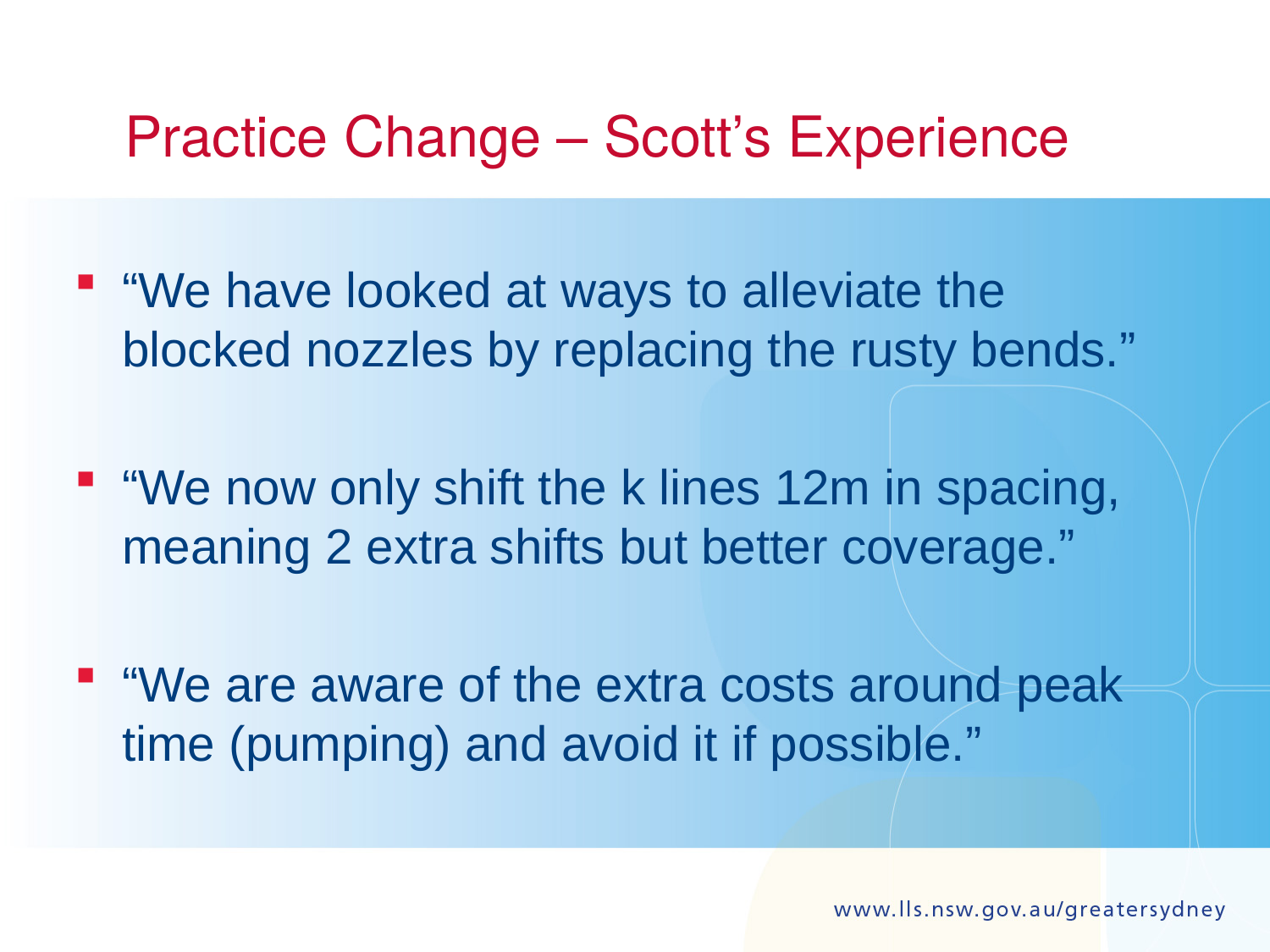

# Practice Change – Scott’s Experience
“We have looked at ways to alleviate the blocked nozzles by replacing the rusty bends.”

“We now only shift the k lines 12m in spacing, meaning 2 extra shifts but better coverage.”

“We are aware of the extra costs around peak time (pumping) and avoid it if possible.”